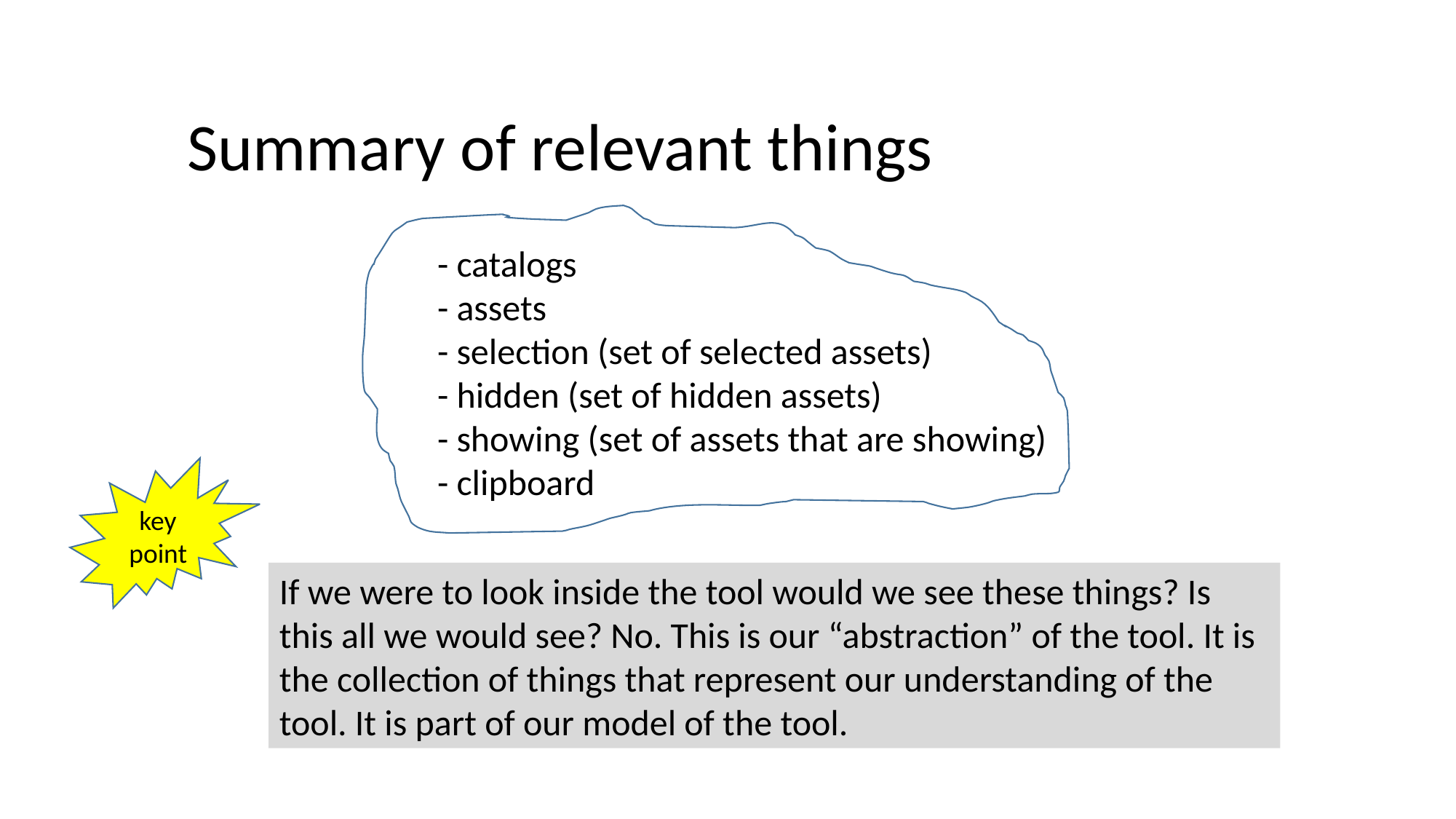

Summary of relevant things

- catalogs
- assets
- selection (set of selected assets)
- hidden (set of hidden assets)
- showing (set of assets that are showing)
- clipboard
key
point
If we were to look inside the tool would we see these things? Is this all we would see? No. This is our “abstraction” of the tool. It is the collection of things that represent our understanding of the tool. It is part of our model of the tool.